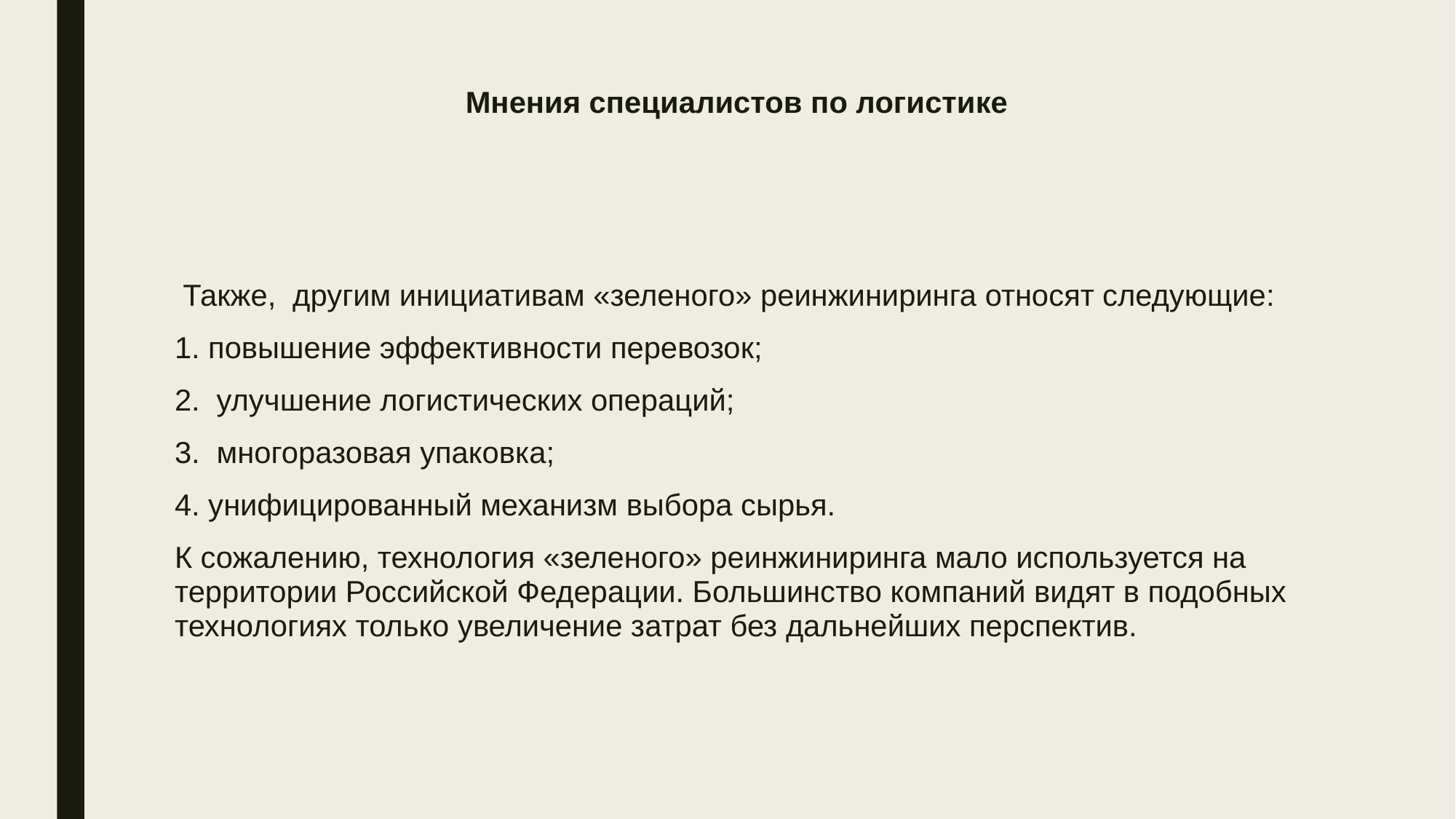

# Мнения специалистов по логистике
 Также,  другим инициативам «зеленого» реинжиниринга относят следующие:
1. повышение эффективности перевозок;
2.  улучшение логистических операций;
3.  многоразовая упаковка;
4. унифицированный механизм выбора сырья.
К сожалению, технология «зеленого» реинжиниринга мало используется на территории Российской Федерации. Большинство компаний видят в подобных технологиях только увеличение затрат без дальнейших перспектив.